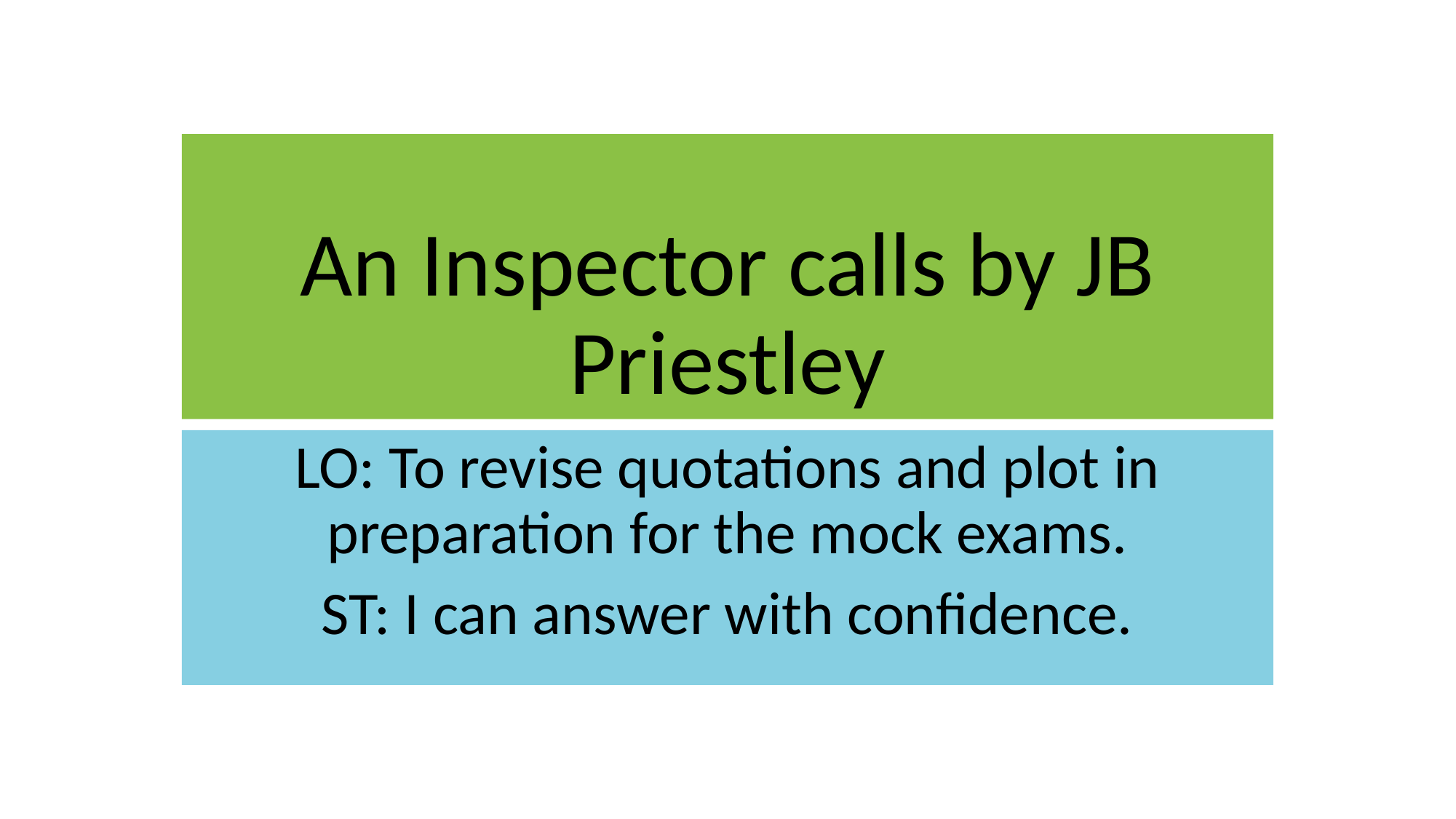

# An Inspector calls by JB Priestley
LO: To revise quotations and plot in preparation for the mock exams.
ST: I can answer with confidence.